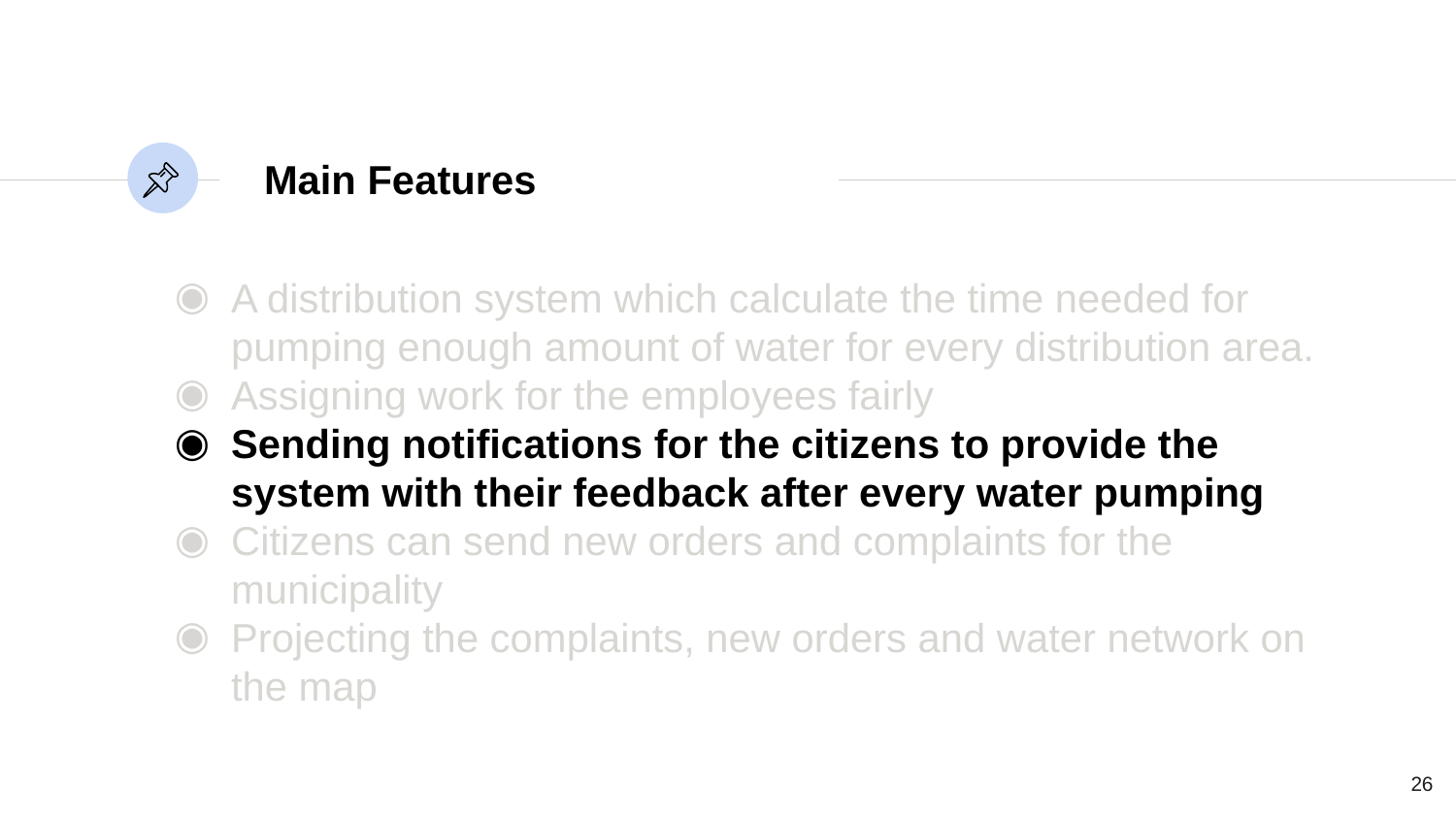

# Main Features

A distribution system which calculate the time needed for pumping enough amount of water for every distribution area.
Assigning work for the employees fairly
Sending notifications for the citizens to provide the system with their feedback after every water pumping
Citizens can send new orders and complaints for the municipality
Projecting the complaints, new orders and water network on the map
26